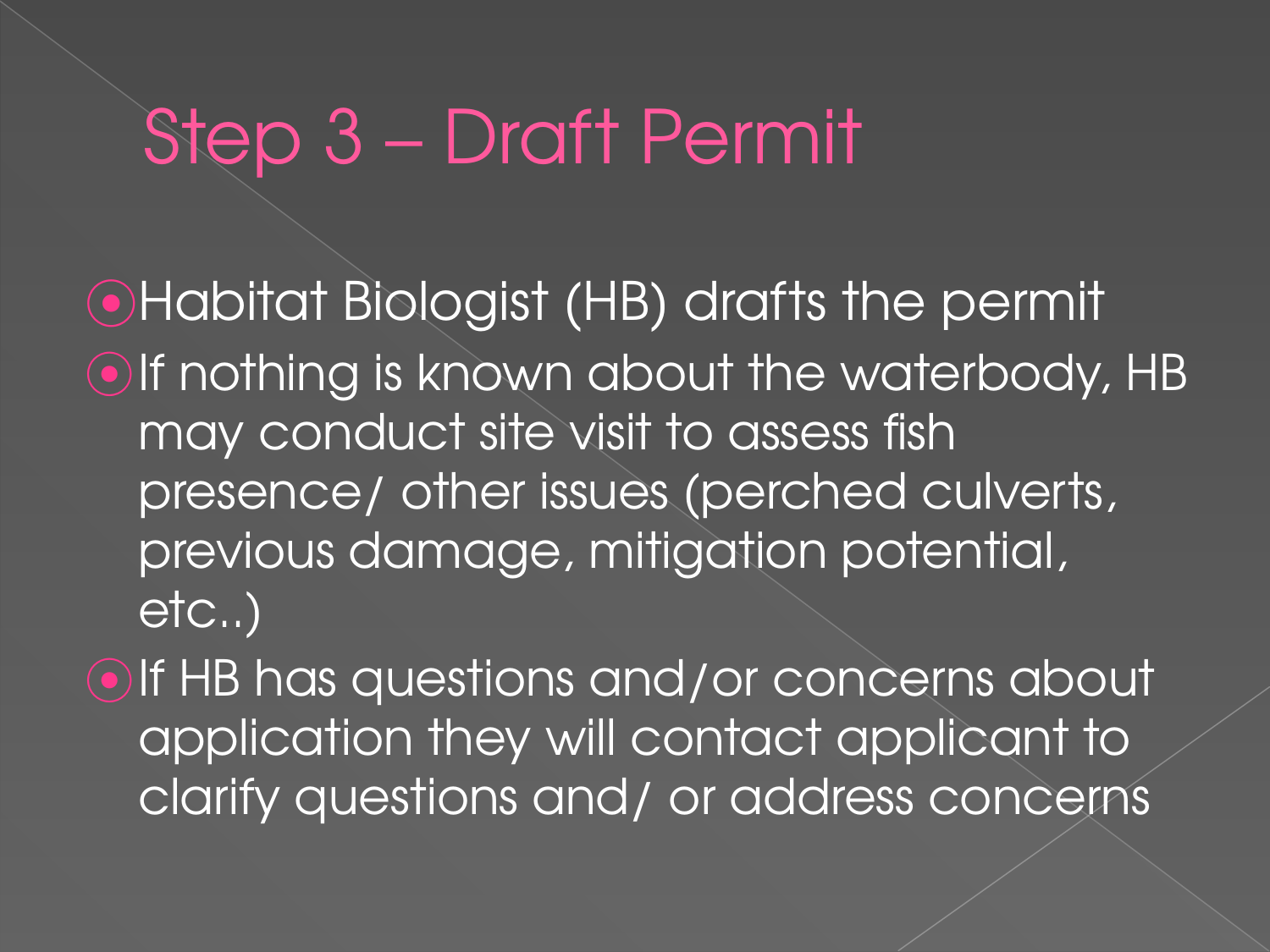

# Step 3 – Draft Permit
Habitat Biologist (HB) drafts the permit
If nothing is known about the waterbody, HB may conduct site visit to assess fish presence/ other issues (perched culverts, previous damage, mitigation potential, etc..)
If HB has questions and/or concerns about application they will contact applicant to clarify questions and/ or address concerns